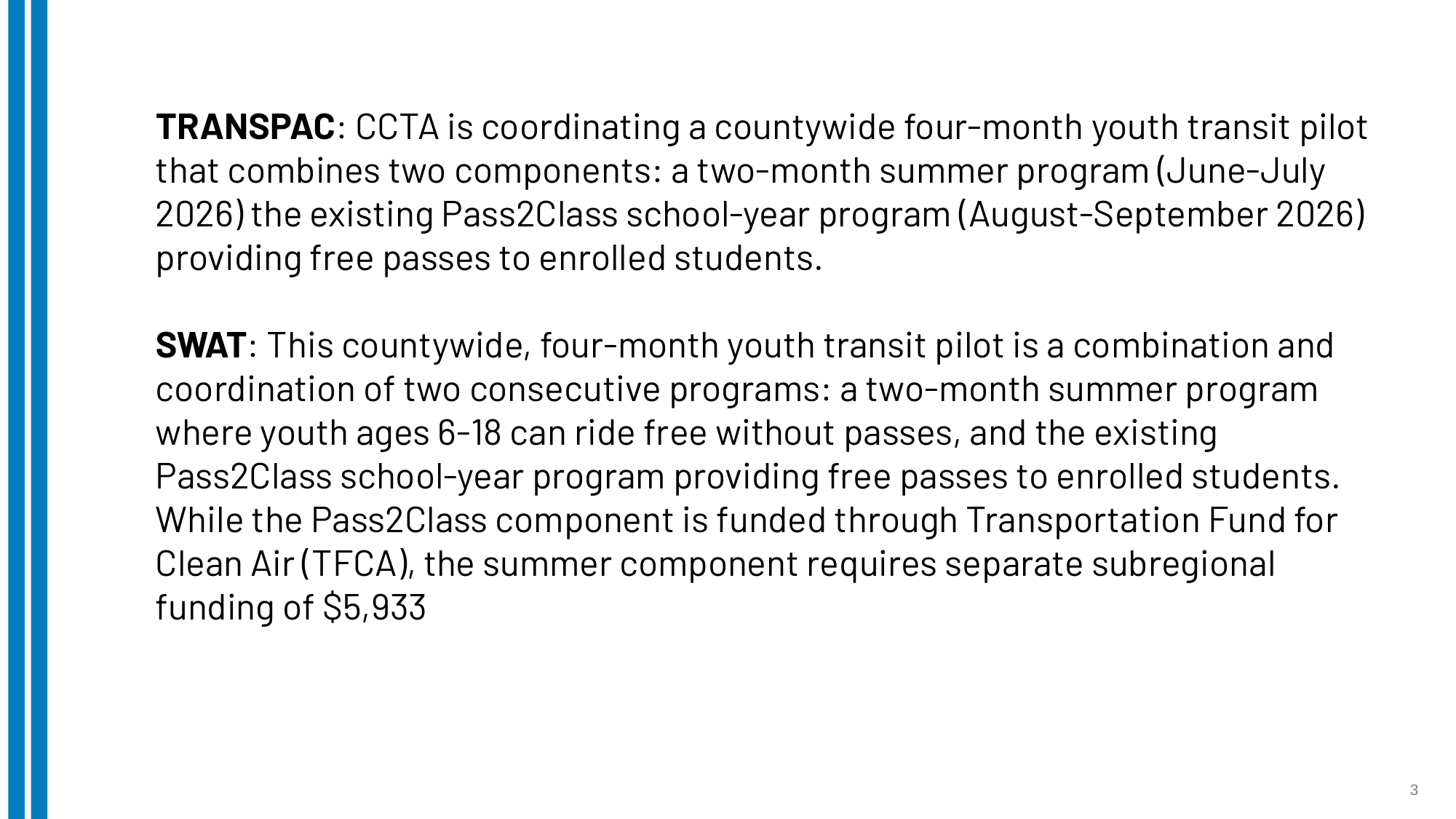

TRANSPAC: CCTA is coordinating a countywide four-month youth transit pilot that combines two components: a two-month summer program (June-July 2026) the existing Pass2Class school-year program (August-September 2026) providing free passes to enrolled students. ​

SWAT: This countywide, four-month youth transit pilot is a combination and coordination of two consecutive programs: a two-month summer program where youth ages 6-18 can ride free without passes, and the existing Pass2Class school-year program providing free passes to enrolled students. While the Pass2Class component is funded through Transportation Fund for Clean Air (TFCA), the summer component requires separate subregional funding of $5,933

South
East
West
Central
3